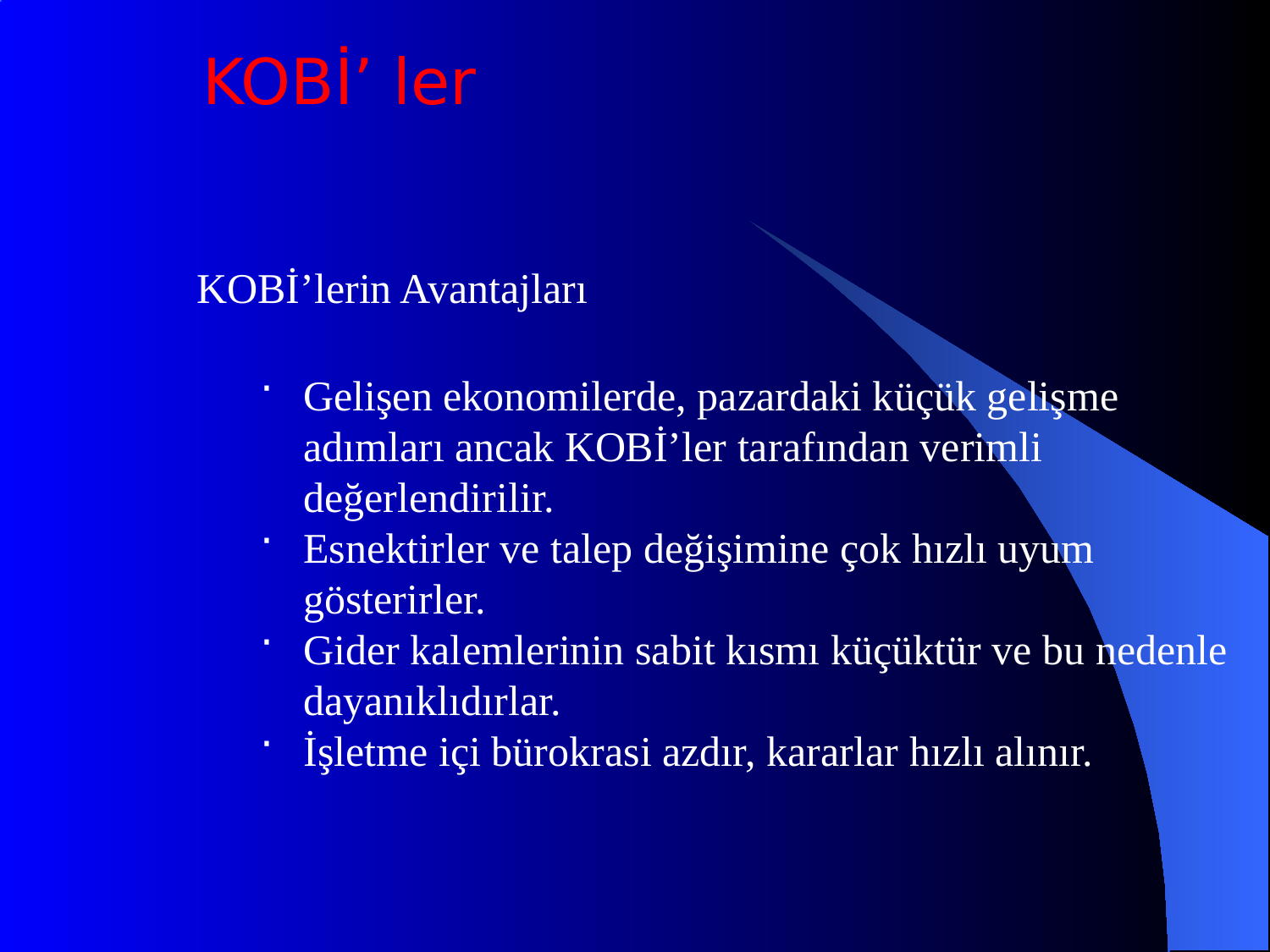

KOBİ’ ler
KOBİ’lerin Avantajları
Gelişen ekonomilerde, pazardaki küçük gelişme  adımları ancak KOBİ’ler tarafından verimli değerlendirilir.
Esnektirler ve talep değişimine çok hızlı uyum gösterirler.
Gider kalemlerinin sabit kısmı küçüktür ve bu nedenle dayanıklıdırlar.
İşletme içi bürokrasi azdır, kararlar hızlı alınır.